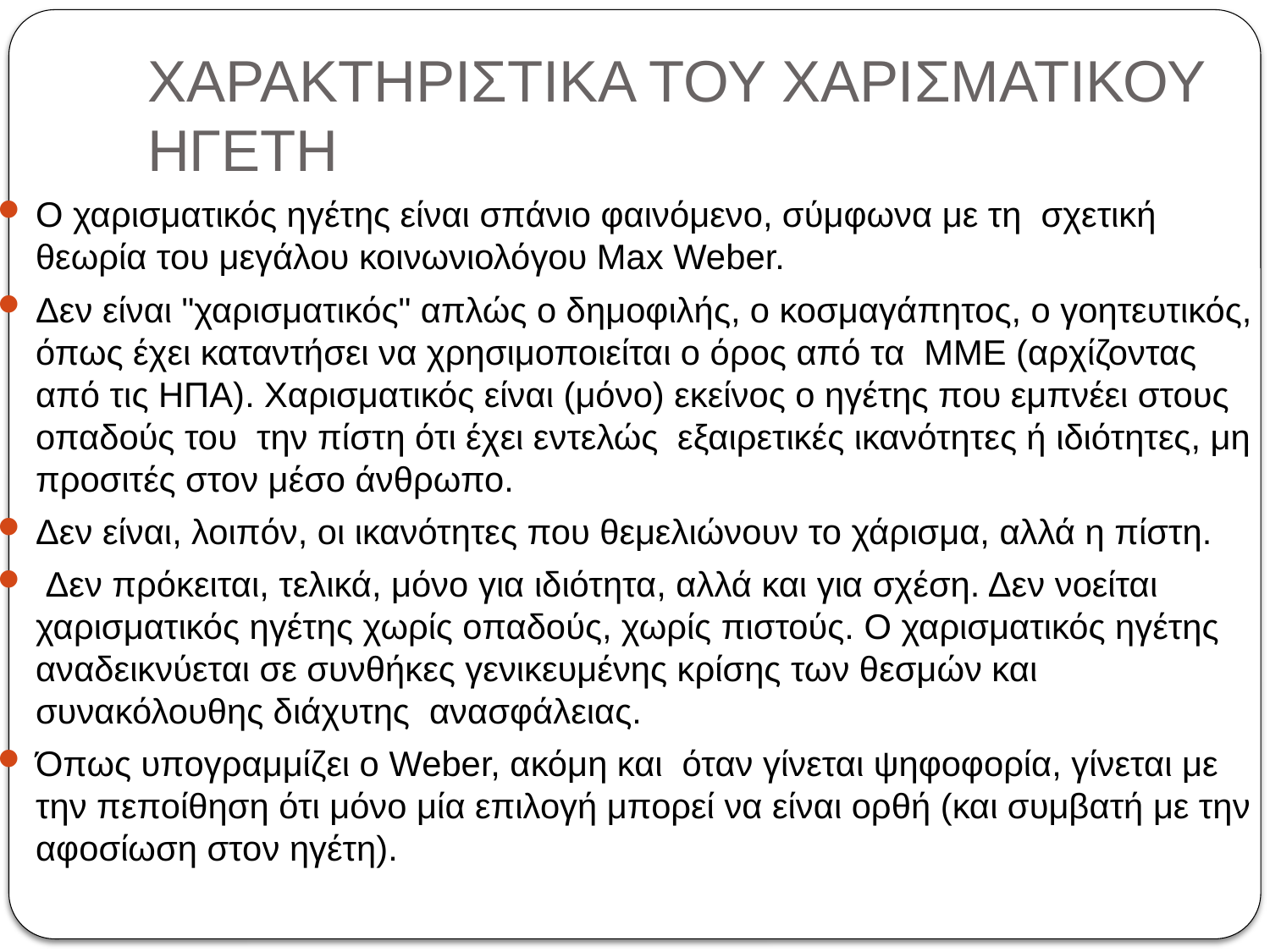

# ΧΑΡΑΚΤΗΡΙΣΤΙΚΑ ΤΟΥ ΧΑΡΙΣΜΑΤΙΚΟΥ ΗΓΕΤΗ
Ο χαρισματικός ηγέτης είναι σπάνιο φαινόμενο, σύμφωνα με τη  σχετική θεωρία του μεγάλου κοινωνιολόγου Max Weber.
Δεν είναι "χαρισματικός" απλώς ο δημοφιλής, ο κοσμαγάπητος, ο γοητευτικός, όπως έχει καταντήσει να χρησιμοποιείται ο όρος από τα  ΜΜΕ (αρχίζοντας από τις ΗΠΑ). Χαρισματικός είναι (μόνο) εκείνος ο ηγέτης που εμπνέει στους οπαδούς του  την πίστη ότι έχει εντελώς  εξαιρετικές ικανότητες ή ιδιότητες, μη προσιτές στον μέσο άνθρωπο.
Δεν είναι, λοιπόν, οι ικανότητες που θεμελιώνουν το χάρισμα, αλλά η πίστη.
 Δεν πρόκειται, τελικά, μόνο για ιδιότητα, αλλά και για σχέση. Δεν νοείται χαρισματικός ηγέτης χωρίς οπαδούς, χωρίς πιστούς. Ο χαρισματικός ηγέτης αναδεικνύεται σε συνθήκες γενικευμένης κρίσης των θεσμών και συνακόλουθης διάχυτης  ανασφάλειας.
Όπως υπογραμμίζει ο Weber, ακόμη και  όταν γίνεται ψηφοφορία, γίνεται με την πεποίθηση ότι μόνο μία επιλογή μπορεί να είναι ορθή (και συμβατή με την αφοσίωση στον ηγέτη).